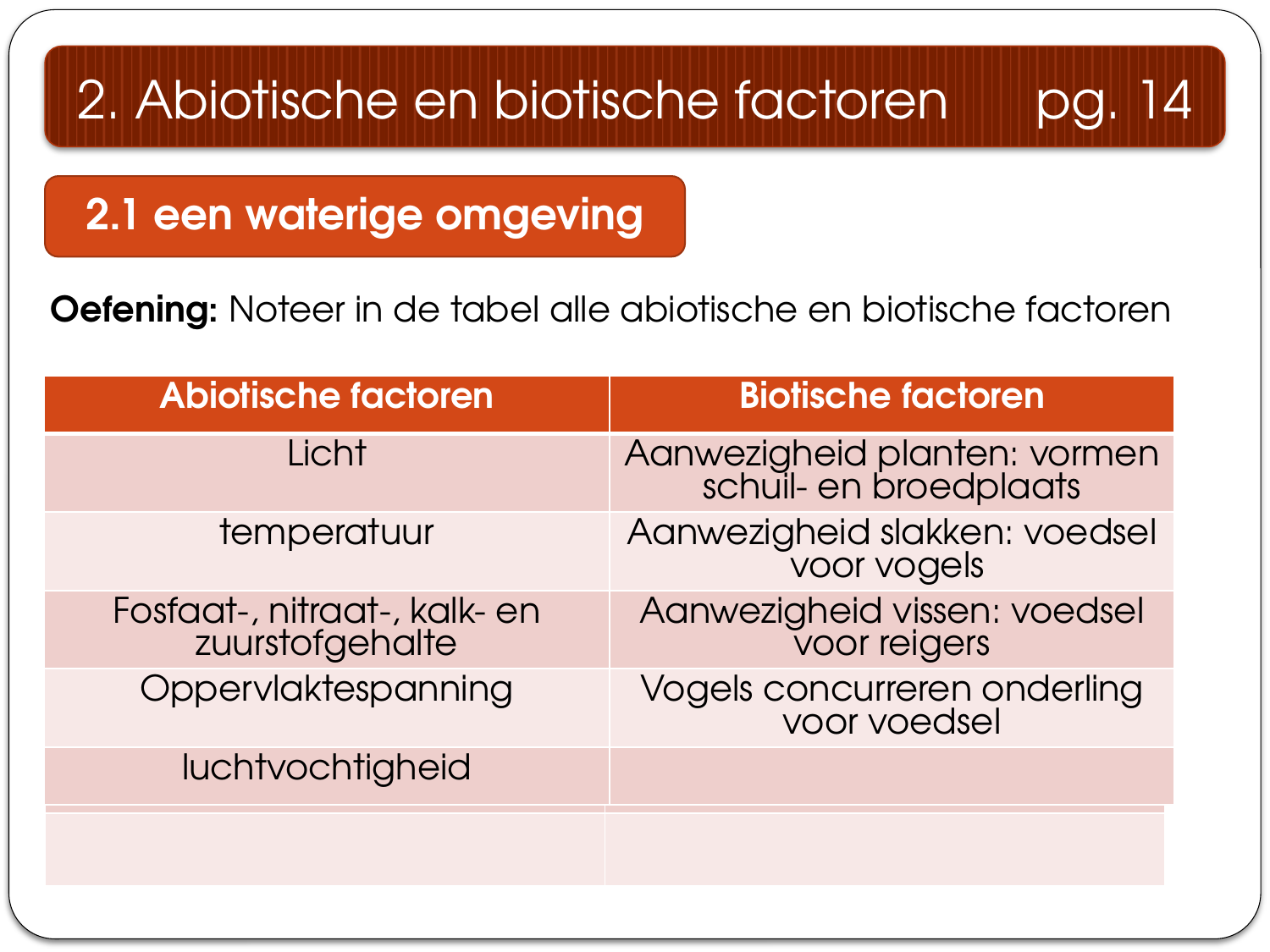

2. Abiotische en biotische factoren      pg. 14
2.1 een waterige omgeving
Oefening: Noteer in de tabel alle abiotische en biotische factoren

| Abiotische factoren | Biotische factoren |
| --- | --- |
| Licht | Aanwezigheid planten: vormen schuil- en broedplaats |
| temperatuur | Aanwezigheid slakken: voedsel voor vogels |
| Fosfaat-, nitraat-, kalk- en zuurstofgehalte | Aanwezigheid vissen: voedsel voor reigers |
| Oppervlaktespanning | Vogels concurreren onderling voor voedsel |
| luchtvochtigheid |  |
| Abiotische factoren | Biotische factoren |
| --- | --- |
|  |  |
|  |  |
|  |  |
|  |  |
|  |  |
|  |  |